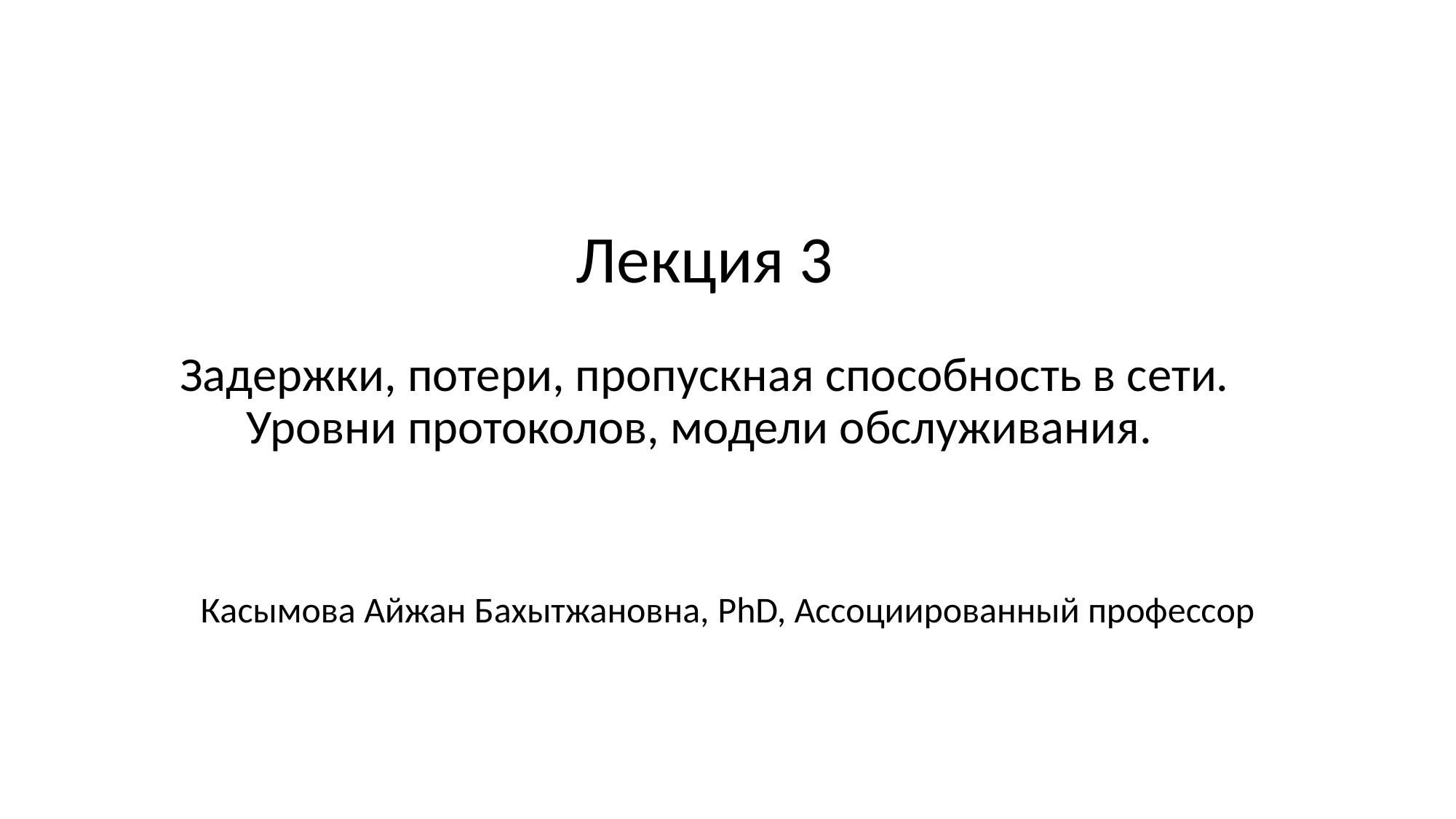

# Лекция 3 Задержки, потери, пропускная способность в сети. Уровни протоколов, модели обслуживания.
Касымова Айжан Бахытжановна, PhD, Ассоциированный профессор